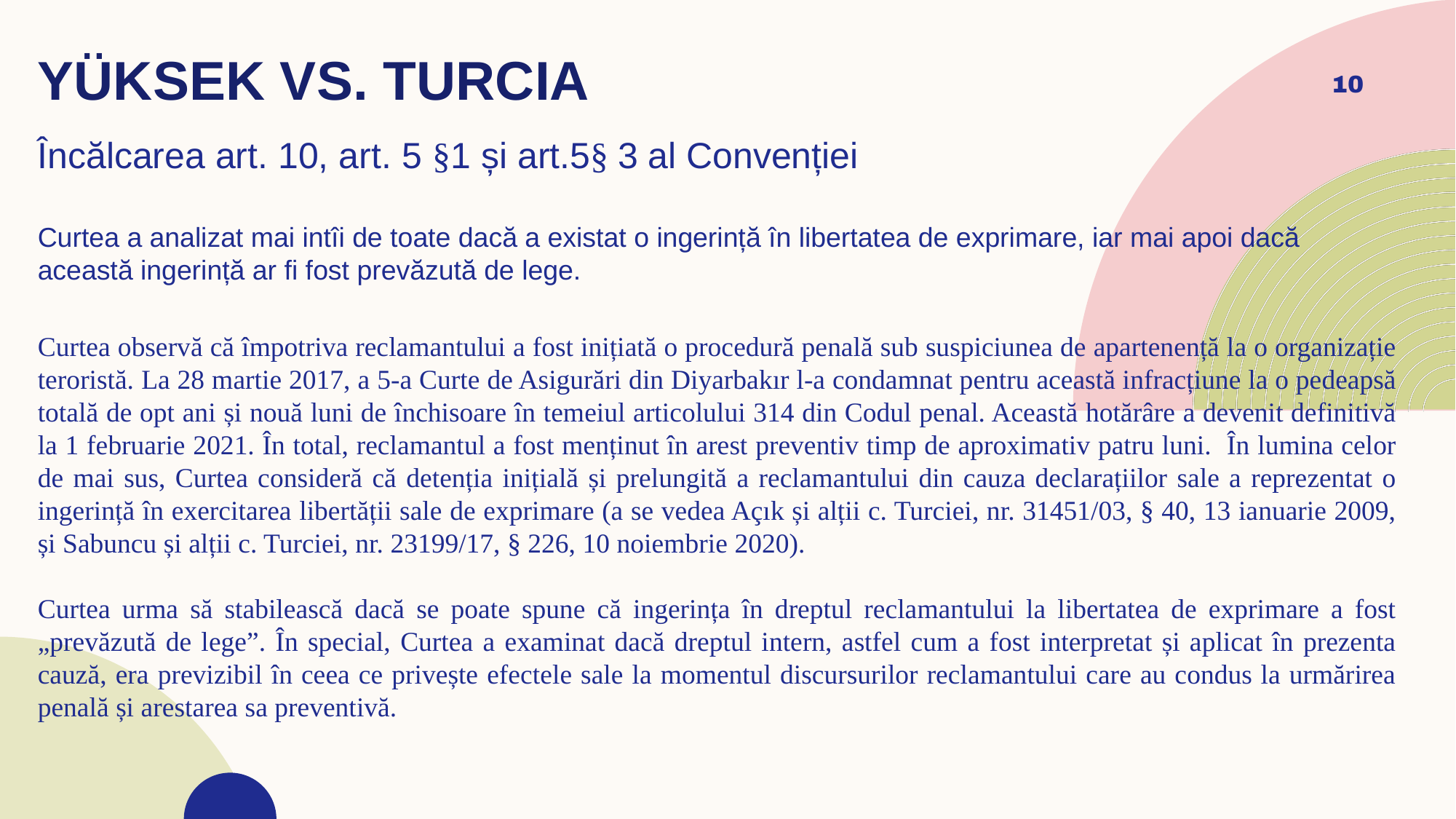

# YÜKSEK vs. Turcia
10
Încălcarea art. 10, art. 5 §1 și art.5§ 3 al Convenției

Curtea a analizat mai intîi de toate dacă a existat o ingerință în libertatea de exprimare, iar mai apoi dacă această ingerință ar fi fost prevăzută de lege.

Curtea observă că împotriva reclamantului a fost inițiată o procedură penală sub suspiciunea de apartenență la o organizație teroristă. La 28 martie 2017, a 5-a Curte de Asigurări din Diyarbakır l-a condamnat pentru această infracțiune la o pedeapsă totală de opt ani și nouă luni de închisoare în temeiul articolului 314 din Codul penal. Această hotărâre a devenit definitivă la 1 februarie 2021. În total, reclamantul a fost menținut în arest preventiv timp de aproximativ patru luni.  În lumina celor de mai sus, Curtea consideră că detenția inițială și prelungită a reclamantului din cauza declarațiilor sale a reprezentat o ingerință în exercitarea libertății sale de exprimare (a se vedea Açık și alții c. Turciei, nr. 31451/03, § 40, 13 ianuarie 2009, și Sabuncu și alții c. Turciei, nr. 23199/17, § 226, 10 noiembrie 2020).

Curtea urma să stabilească dacă se poate spune că ingerința în dreptul reclamantului la libertatea de exprimare a fost „prevăzută de lege”. În special, Curtea a examinat dacă dreptul intern, astfel cum a fost interpretat și aplicat în prezenta cauză, era previzibil în ceea ce privește efectele sale la momentul discursurilor reclamantului care au condus la urmărirea penală și arestarea sa preventivă.